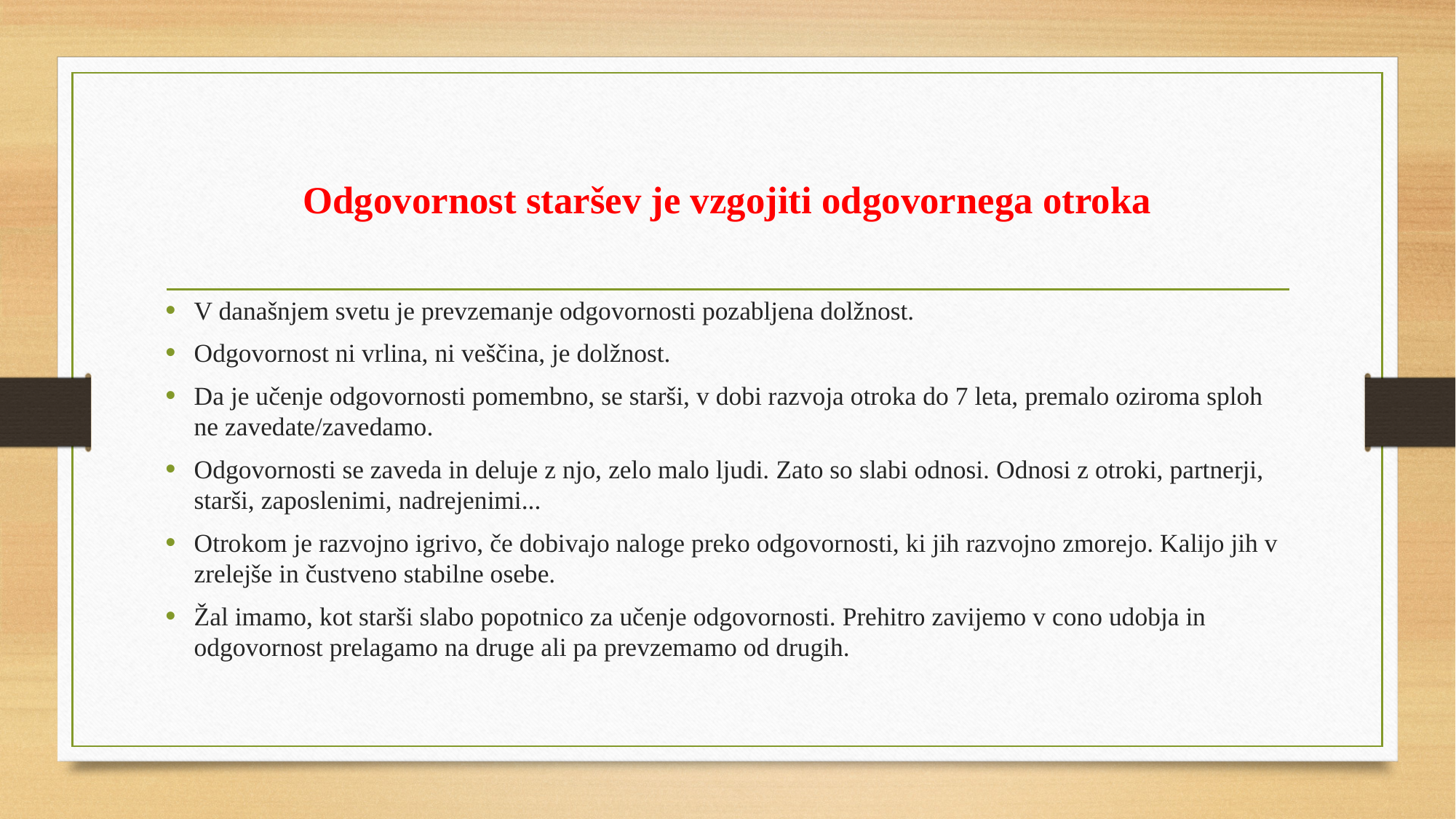

# Odgovornost staršev je vzgojiti odgovornega otroka
V današnjem svetu je prevzemanje odgovornosti pozabljena dolžnost.
Odgovornost ni vrlina, ni veščina, je dolžnost.
Da je učenje odgovornosti pomembno, se starši, v dobi razvoja otroka do 7 leta, premalo oziroma sploh ne zavedate/zavedamo.
Odgovornosti se zaveda in deluje z njo, zelo malo ljudi. Zato so slabi odnosi. Odnosi z otroki, partnerji, starši, zaposlenimi, nadrejenimi...
Otrokom je razvojno igrivo, če dobivajo naloge preko odgovornosti, ki jih razvojno zmorejo. Kalijo jih v zrelejše in čustveno stabilne osebe.
Žal imamo, kot starši slabo popotnico za učenje odgovornosti. Prehitro zavijemo v cono udobja in odgovornost prelagamo na druge ali pa prevzemamo od drugih.